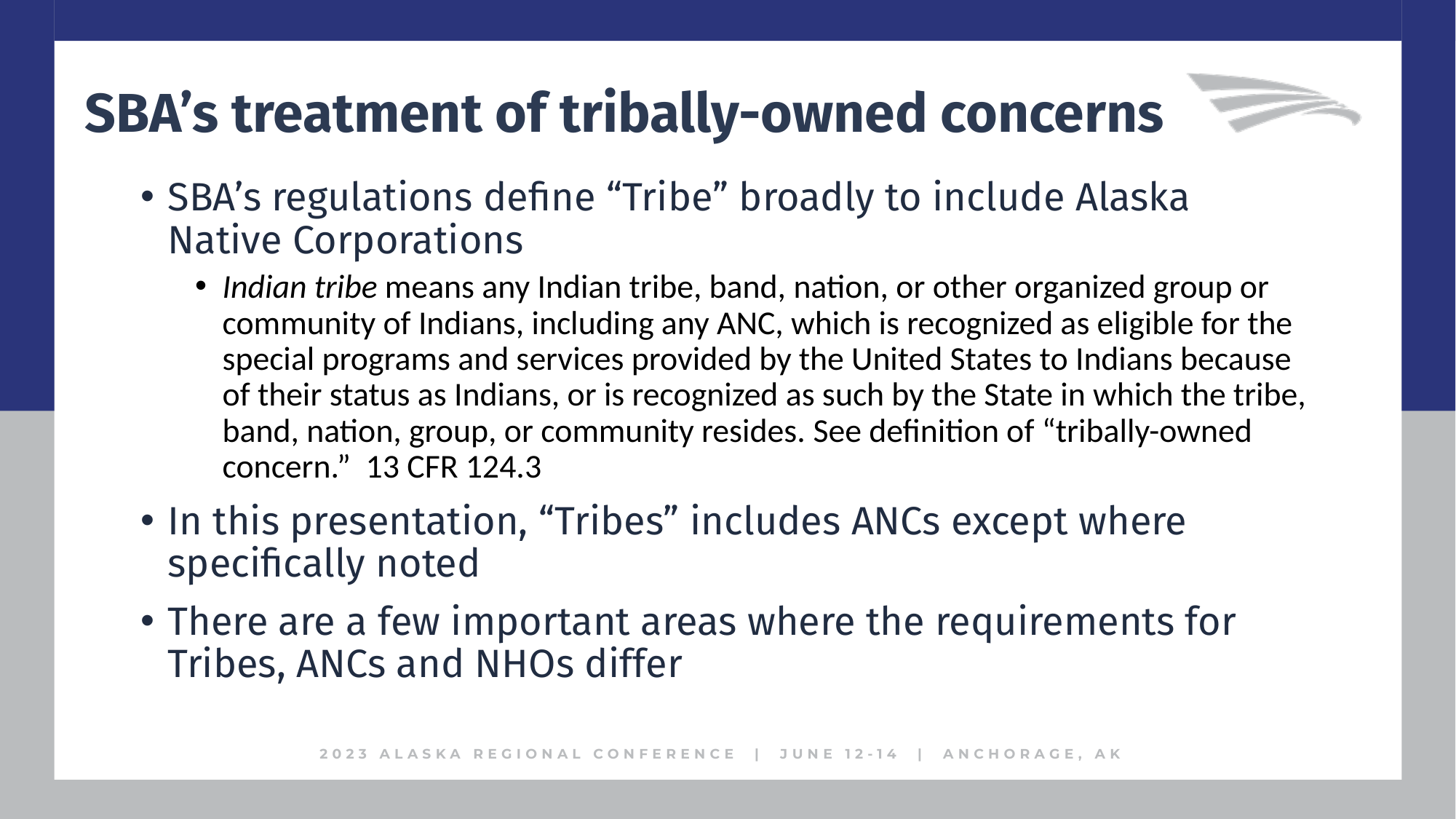

SBA’s treatment of tribally-owned concerns
SBA’s regulations define “Tribe” broadly to include Alaska Native Corporations
Indian tribe means any Indian tribe, band, nation, or other organized group or community of Indians, including any ANC, which is recognized as eligible for the special programs and services provided by the United States to Indians because of their status as Indians, or is recognized as such by the State in which the tribe, band, nation, group, or community resides. See definition of “tribally-owned concern.”  13 CFR 124.3
In this presentation, “Tribes” includes ANCs except where specifically noted
There are a few important areas where the requirements for Tribes, ANCs and NHOs differ